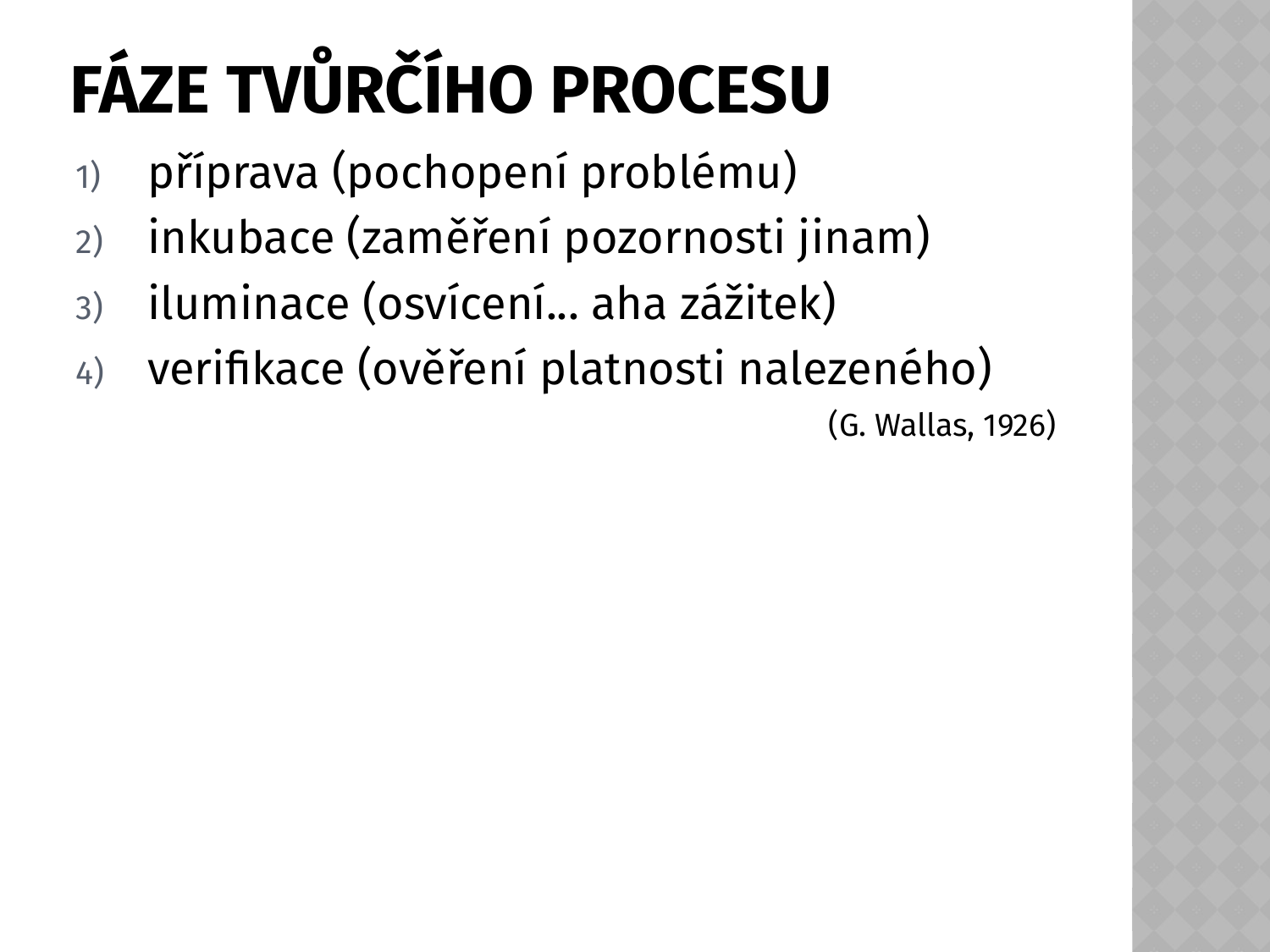

# Fáze tvůrčího procesu
příprava (pochopení problému)
inkubace (zaměření pozornosti jinam)
iluminace (osvícení... aha zážitek)
verifikace (ověření platnosti nalezeného)
(G. Wallas, 1926)